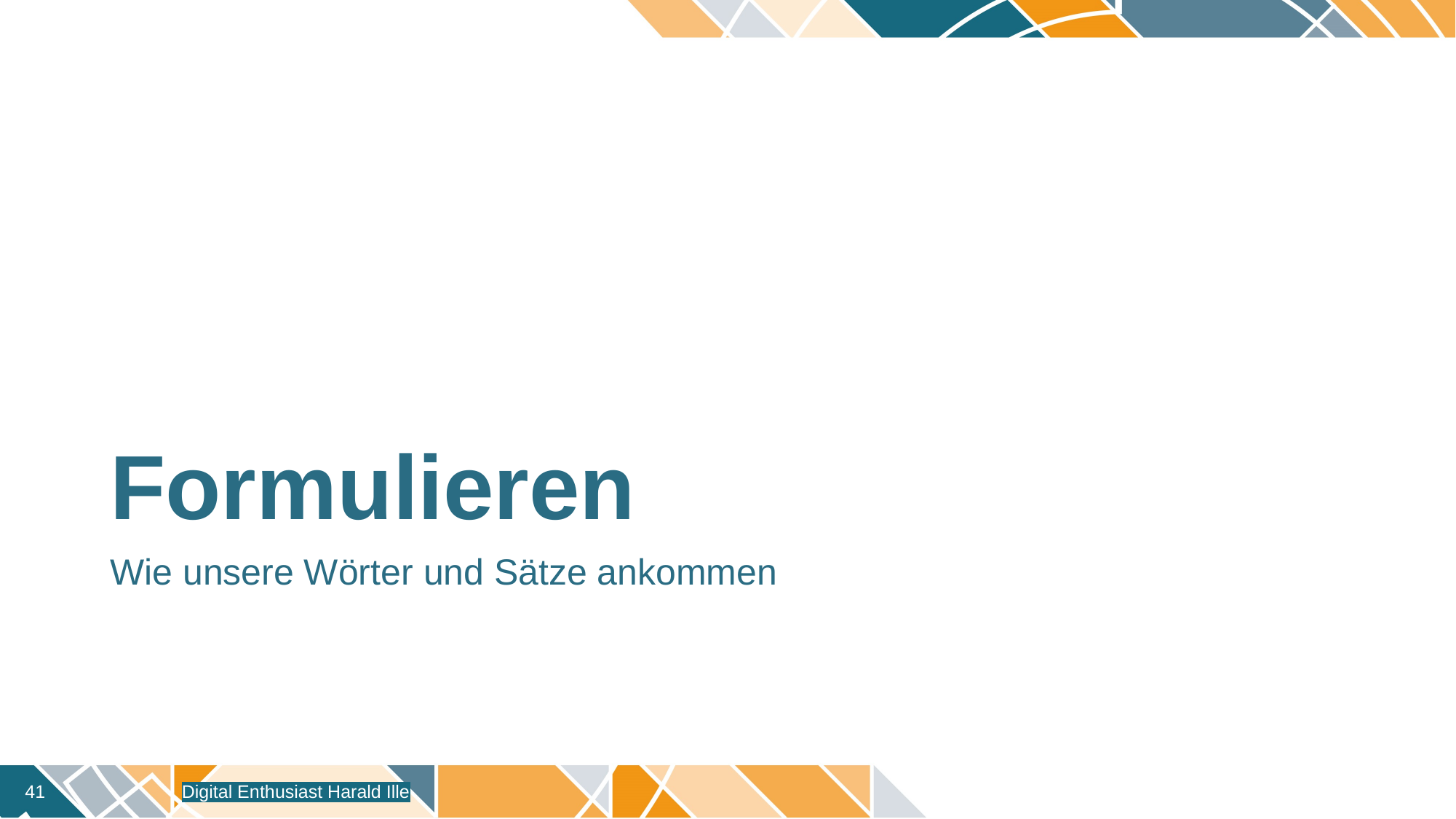

# Formulieren
Wie unsere Wörter und Sätze ankommen

Digital Enthusiast Harald Ille
41